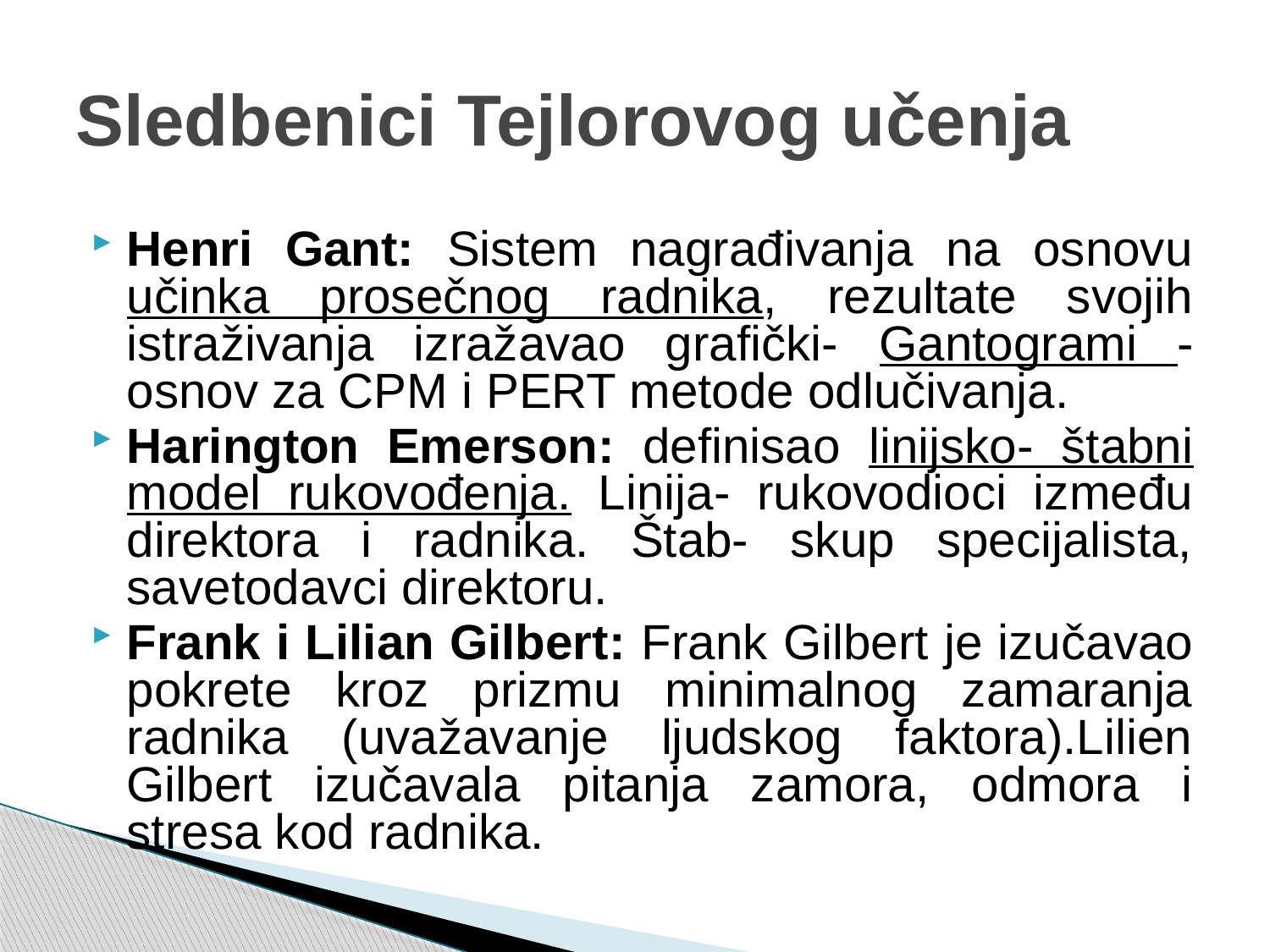

# Sledbenici Tejlorovog učenja
Henri Gant: Sistem nagrađivanja na osnovu učinka prosečnog radnika, rezultate svojih istraživanja izražavao grafički- Gantogrami - osnov za CPM i PERT metode odlučivanja.
Harington Emerson: definisao linijsko- štabni model rukovođenja. Linija- rukovodioci između direktora i radnika. Štab- skup specijalista, savetodavci direktoru.
Frank i Lilian Gilbert: Frank Gilbert je izučavao pokrete kroz prizmu minimalnog zamaranja radnika (uvažavanje ljudskog faktora).Lilien Gilbert izučavala pitanja zamora, odmora i stresa kod radnika.